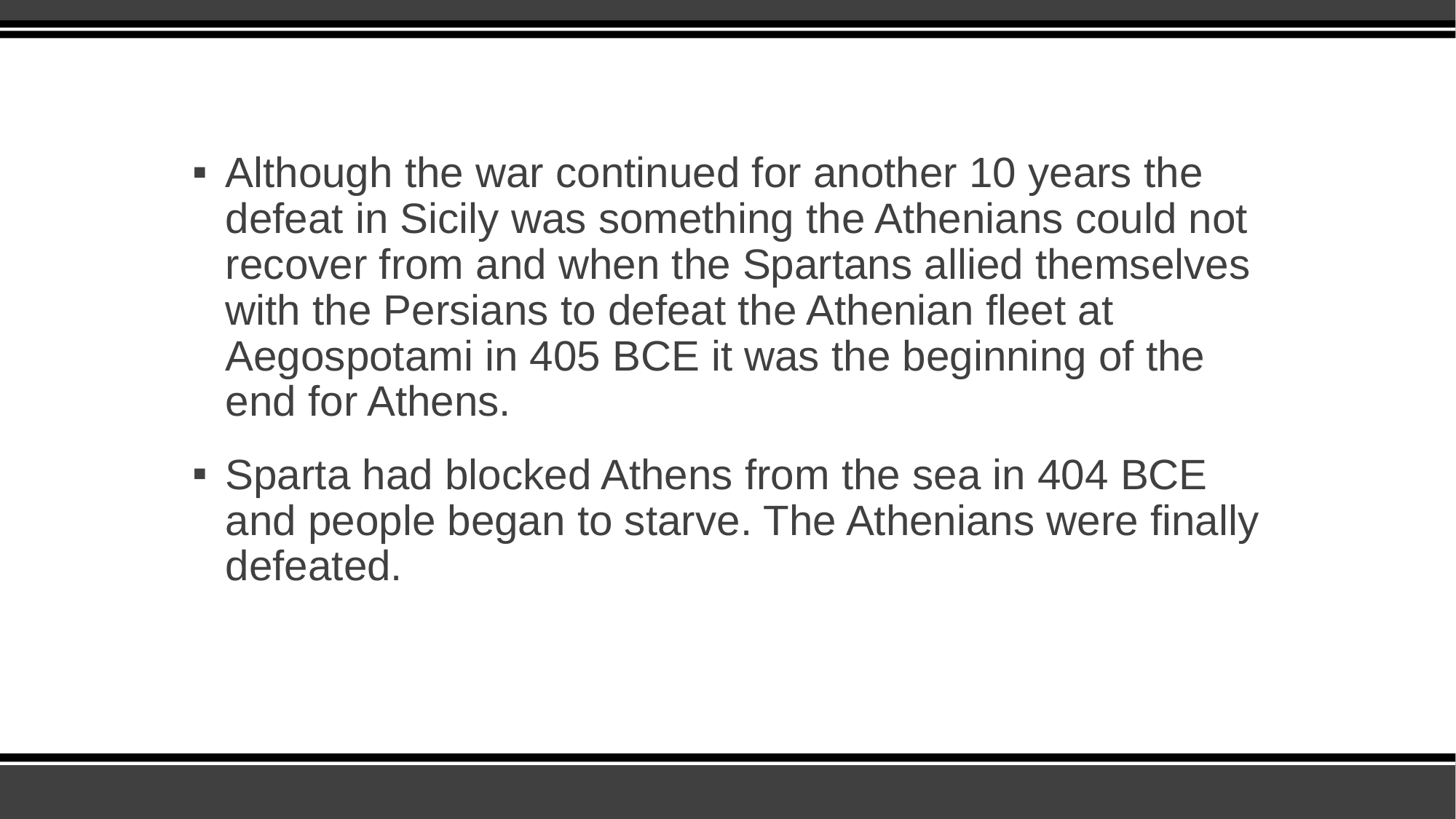

Although the war continued for another 10 years the defeat in Sicily was something the Athenians could not recover from and when the Spartans allied themselves with the Persians to defeat the Athenian fleet at Aegospotami in 405 BCE it was the beginning of the end for Athens.
Sparta had blocked Athens from the sea in 404 BCE and people began to starve. The Athenians were finally defeated.